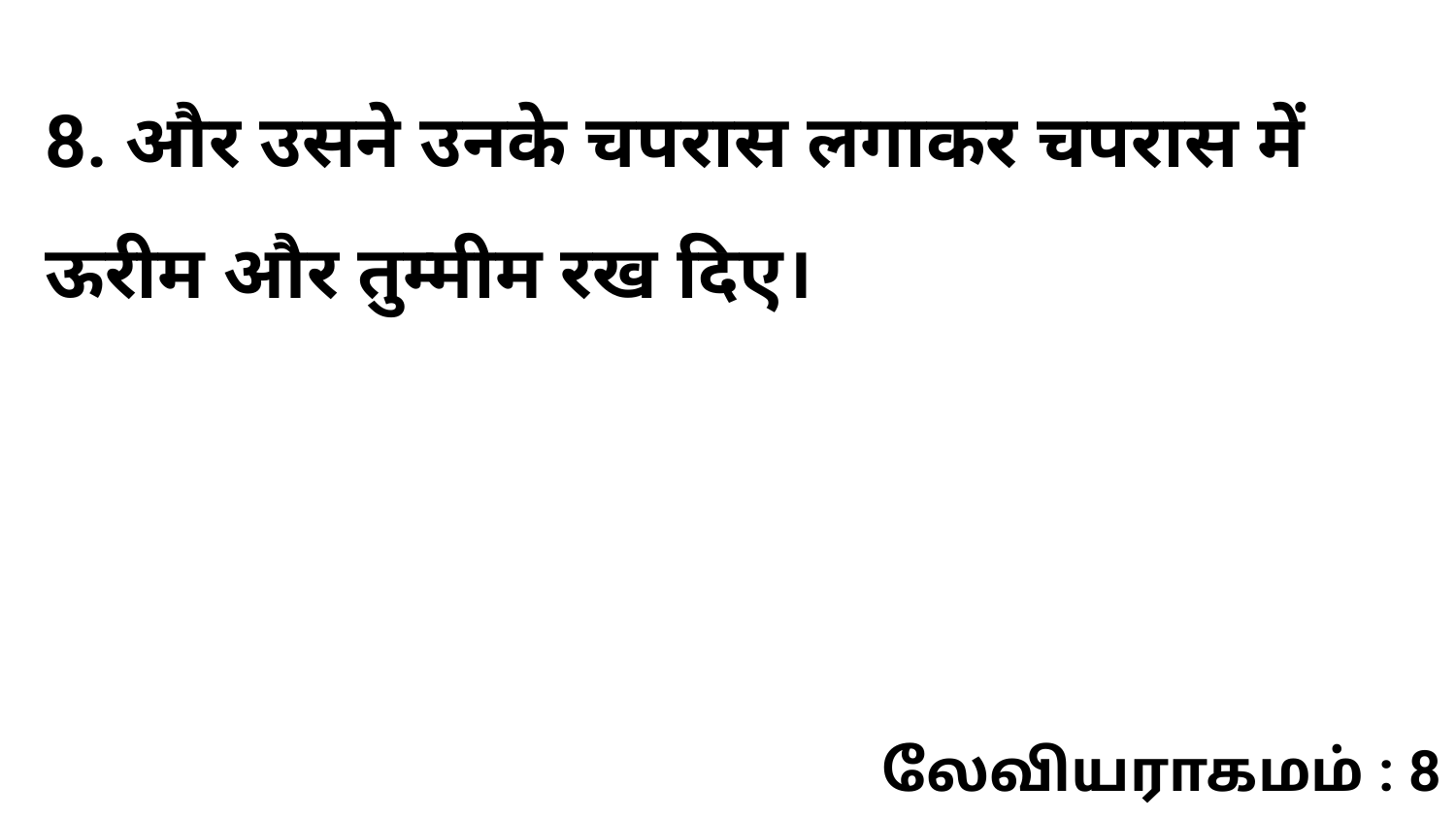

8. और उसने उनके चपरास लगाकर चपरास में ऊरीम और तुम्मीम रख दिए।
லேவியராகமம் : 8